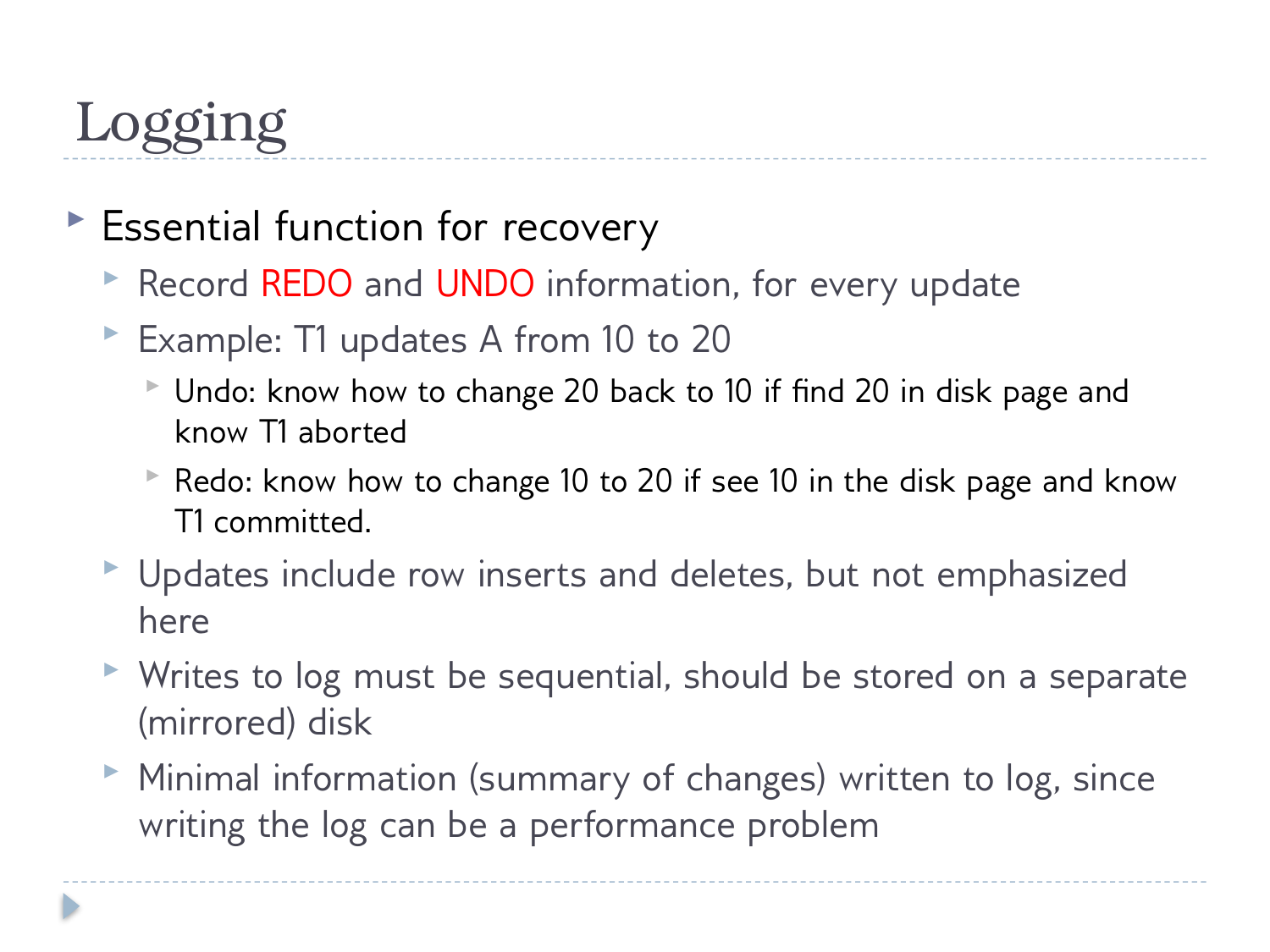

# Logging
Essential function for recovery
Record REDO and UNDO information, for every update
Example: T1 updates A from 10 to 20
Undo: know how to change 20 back to 10 if find 20 in disk page and know T1 aborted
Redo: know how to change 10 to 20 if see 10 in the disk page and know T1 committed.
Updates include row inserts and deletes, but not emphasized here
Writes to log must be sequential, should be stored on a separate (mirrored) disk
Minimal information (summary of changes) written to log, since writing the log can be a performance problem